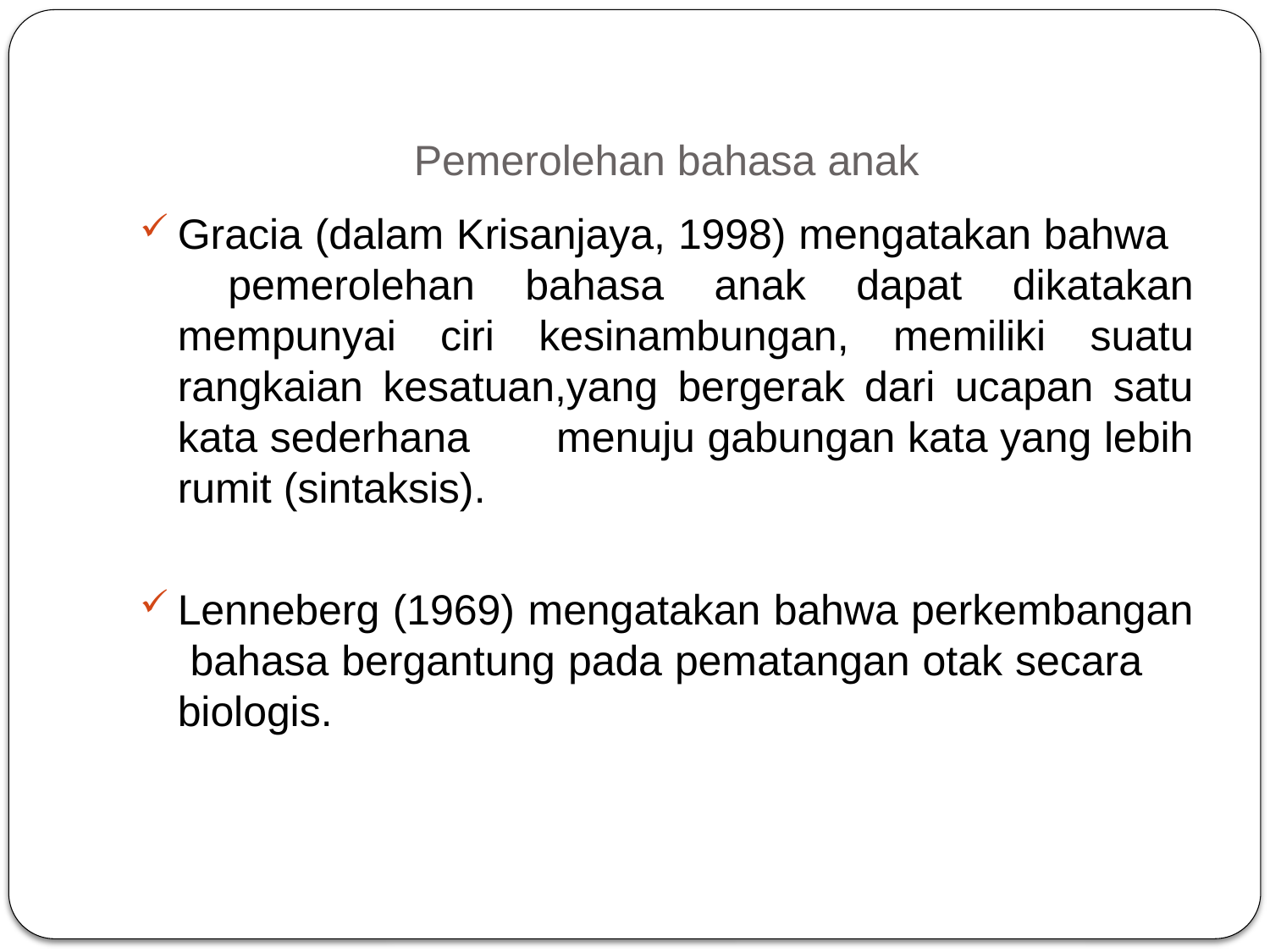

# Pemerolehan bahasa anak
Gracia (dalam Krisanjaya, 1998) mengatakan bahwa    pemerolehan bahasa anak dapat dikatakan mempunyai ciri kesinambungan, memiliki suatu rangkaian kesatuan,yang bergerak dari ucapan satu kata sederhana       menuju gabungan kata yang lebih rumit (sintaksis).

Lenneberg (1969) mengatakan bahwa perkembangan  bahasa bergantung pada pematangan otak secara     biologis.